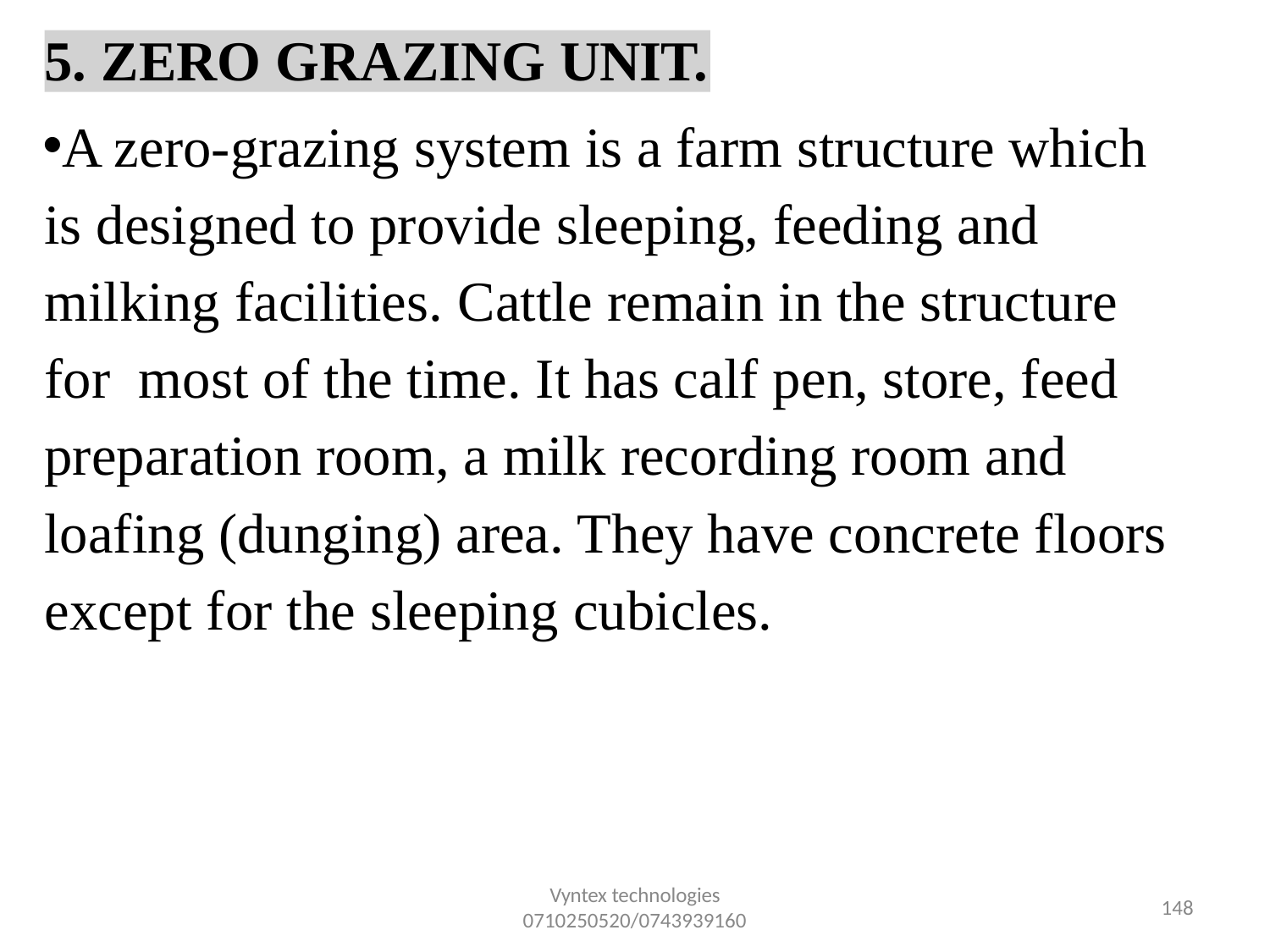

5. ZERO GRAZING UNIT.
A zero-grazing system is a farm structure which  is designed to provide sleeping, feeding and  milking facilities. Cattle remain in the structure for  most of the time. It has calf pen, store, feed  preparation room, a milk recording room and  loafing (dunging) area. They have concrete floors  except for the sleeping cubicles.
Vyntex technologies
0710250520/0743939160
148